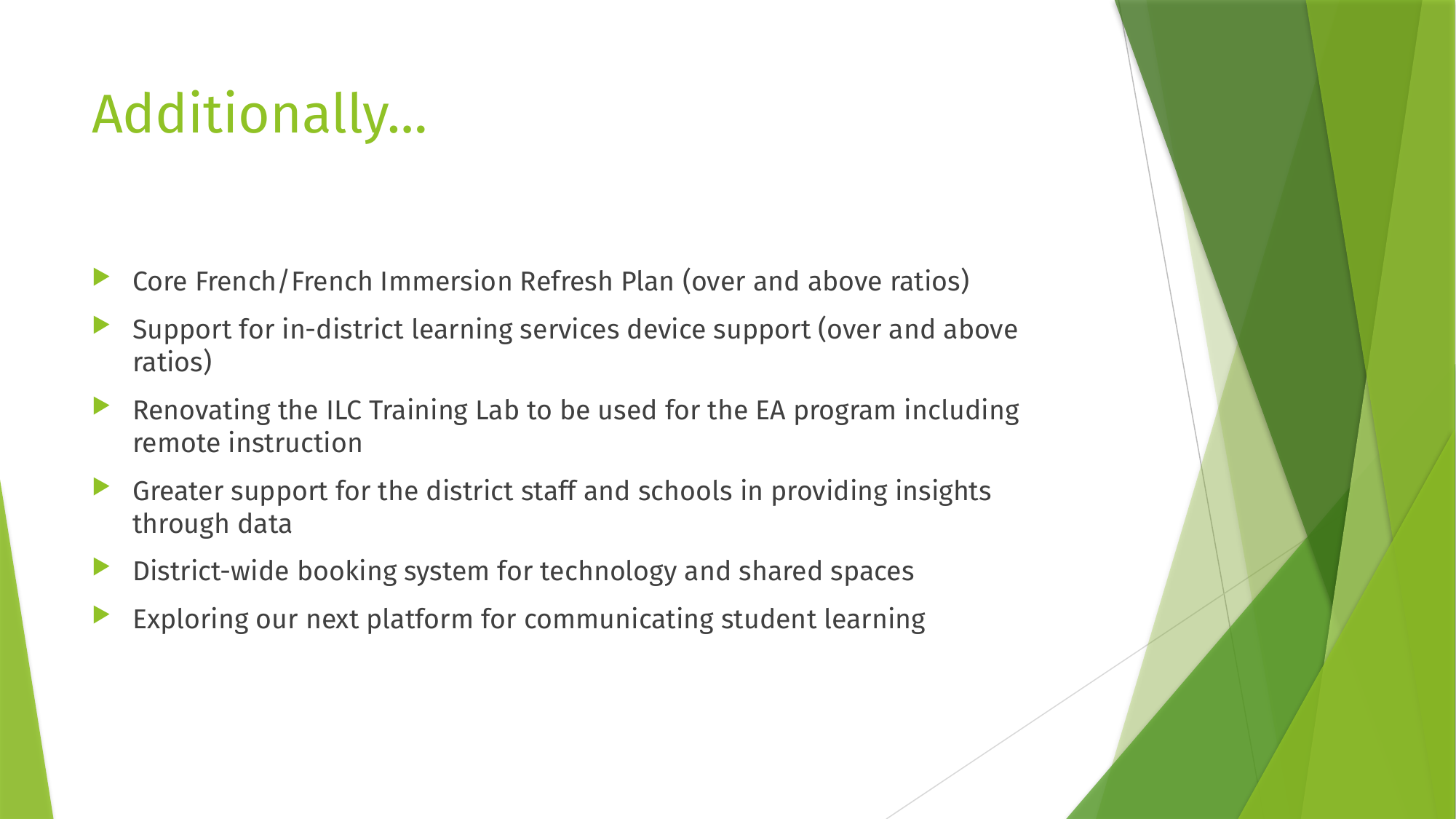

# Additionally…
Core French/French Immersion Refresh Plan (over and above ratios)
Support for in-district learning services device support (over and above ratios)
Renovating the ILC Training Lab to be used for the EA program including remote instruction
Greater support for the district staff and schools in providing insights through data
District-wide booking system for technology and shared spaces
Exploring our next platform for communicating student learning